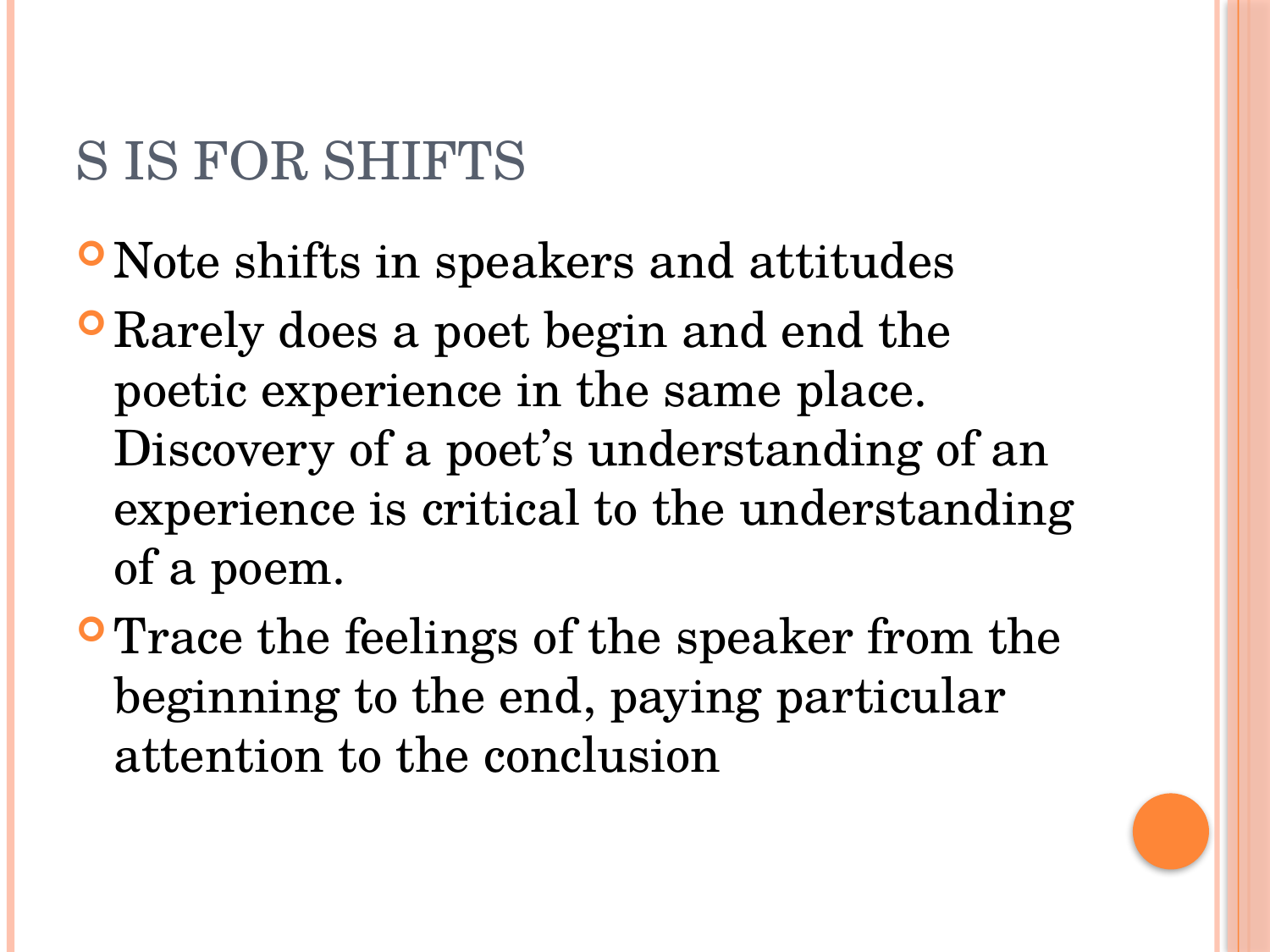

# S is for SHIFTS
Note shifts in speakers and attitudes
Rarely does a poet begin and end the poetic experience in the same place.  Discovery of a poet’s understanding of an experience is critical to the understanding of a poem.
Trace the feelings of the speaker from the beginning to the end, paying particular attention to the conclusion